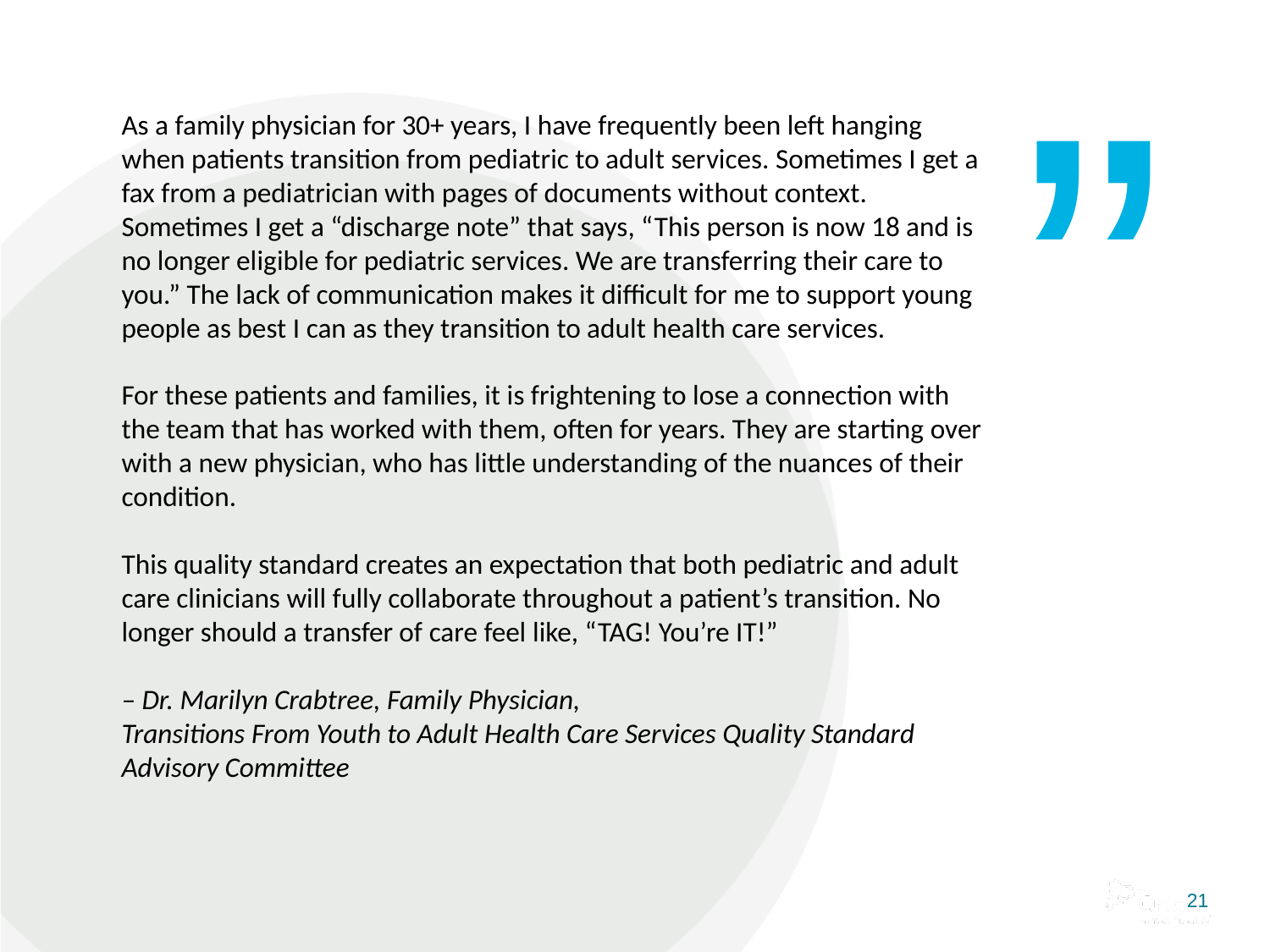

# As a family physician for 30+ years, I have frequently been left hanging when patients transition from pediatric to adult services. Sometimes I get a fax from a pediatrician with pages of documents without context. Sometimes I get a “discharge note” that says, “This person is now 18 and is no longer eligible for pediatric services. We are transferring their care to you.” The lack of communication makes it difficult for me to support young people as best I can as they transition to adult health care services.     For these patients and families, it is frightening to lose a connection with the team that has worked with them, often for years. They are starting over with a new physician, who has little understanding of the nuances of their condition.    This quality standard creates an expectation that both pediatric and adult care clinicians will fully collaborate throughout a patient’s transition. No longer should a transfer of care feel like, “TAG! You’re IT!” – Dr. Marilyn Crabtree, Family Physician, Transitions From Youth to Adult Health Care Services Quality Standard Advisory Committee